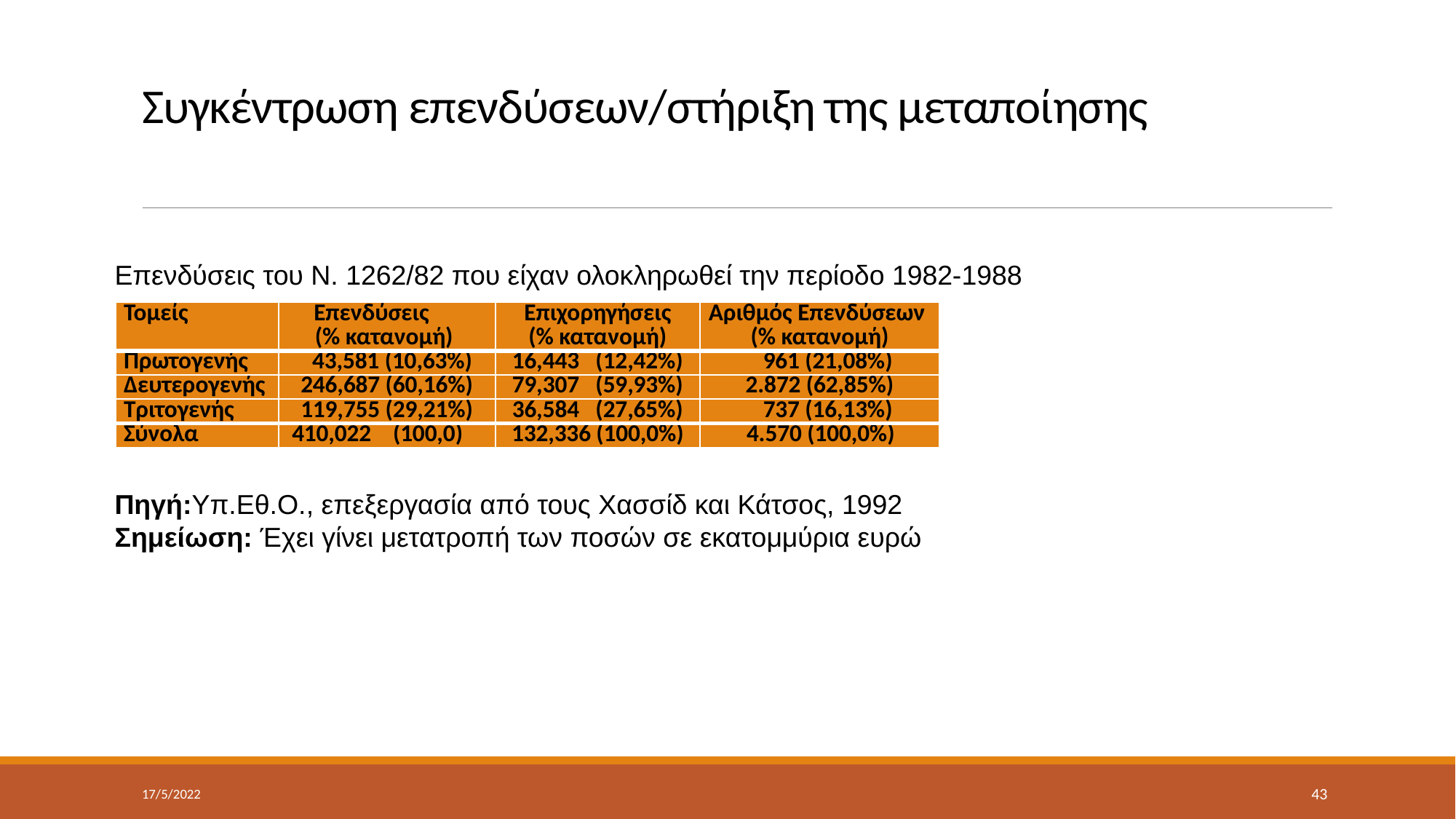

# Συγκέντρωση επενδύσεων/στήριξη της μεταποίησης
Επενδύσεις του Ν. 1262/82 που είχαν ολοκληρωθεί την περίοδο 1982-1988

Πηγή:Υπ.Εθ.Ο., επεξεργασία από τους Χασσίδ και Κάτσος, 1992
Σημείωση: Έχει γίνει μετατροπή των ποσών σε εκατομμύρια ευρώ
| Τομείς | Επενδύσεις (% κατανομή) | Επιχορηγήσεις (% κατανομή) | Αριθμός Επενδύσεων (% κατανομή) |
| --- | --- | --- | --- |
| Πρωτογενής | 43,581 (10,63%) | 16,443 (12,42%) | 961 (21,08%) |
| Δευτερογενής | 246,687 (60,16%) | 79,307 (59,93%) | 2.872 (62,85%) |
| Τριτογενής | 119,755 (29,21%) | 36,584 (27,65%) | 737 (16,13%) |
| Σύνολα | 410,022 (100,0) | 132,336 (100,0%) | 4.570 (100,0%) |
17/5/2022
43